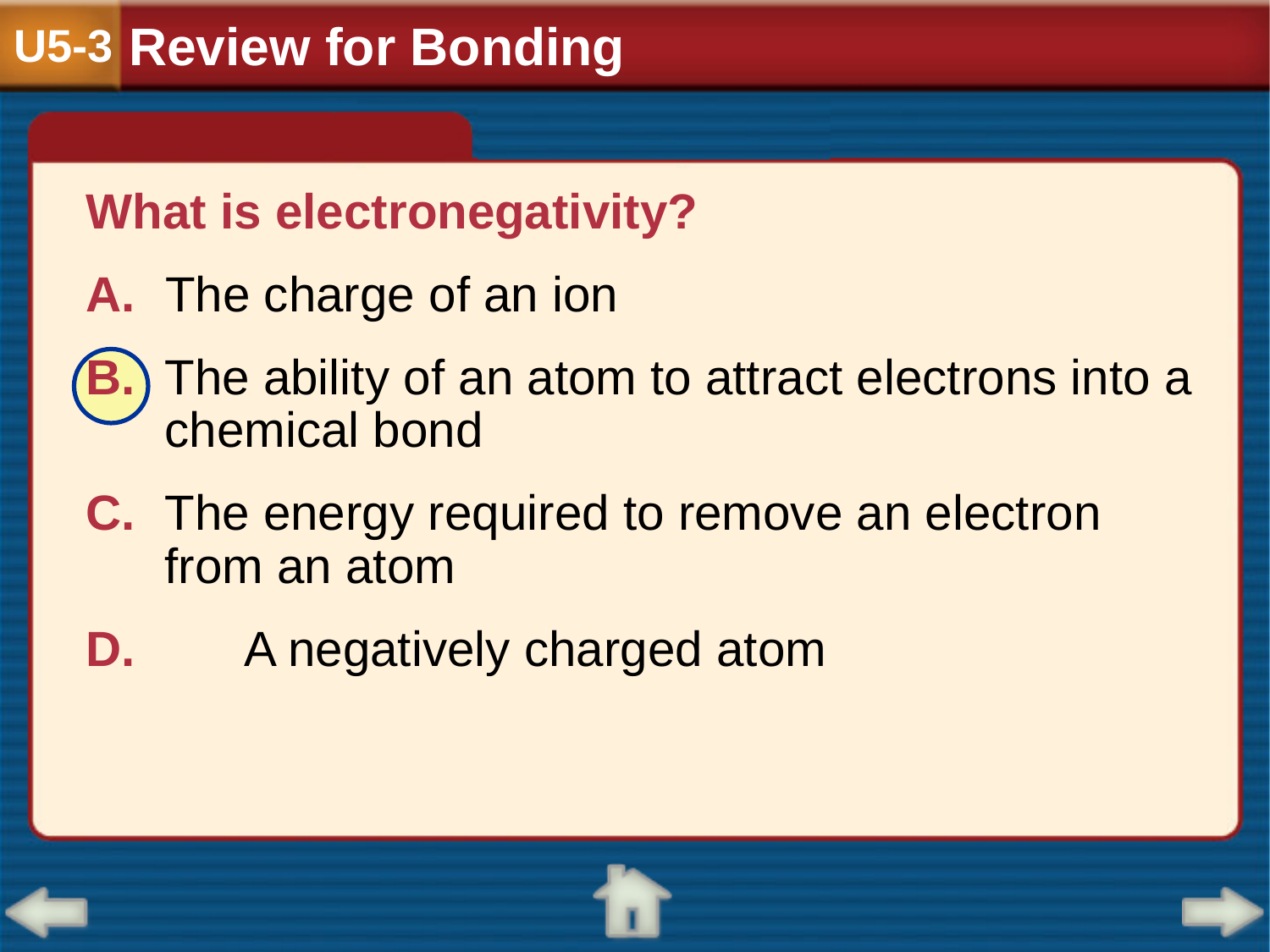

Review for Bonding
U5-3
What is electronegativity?
A.	The charge of an ion
B.	The ability of an atom to attract electrons into a chemical bond
C.	The energy required to remove an electron from an atom
D.	A negatively charged atom